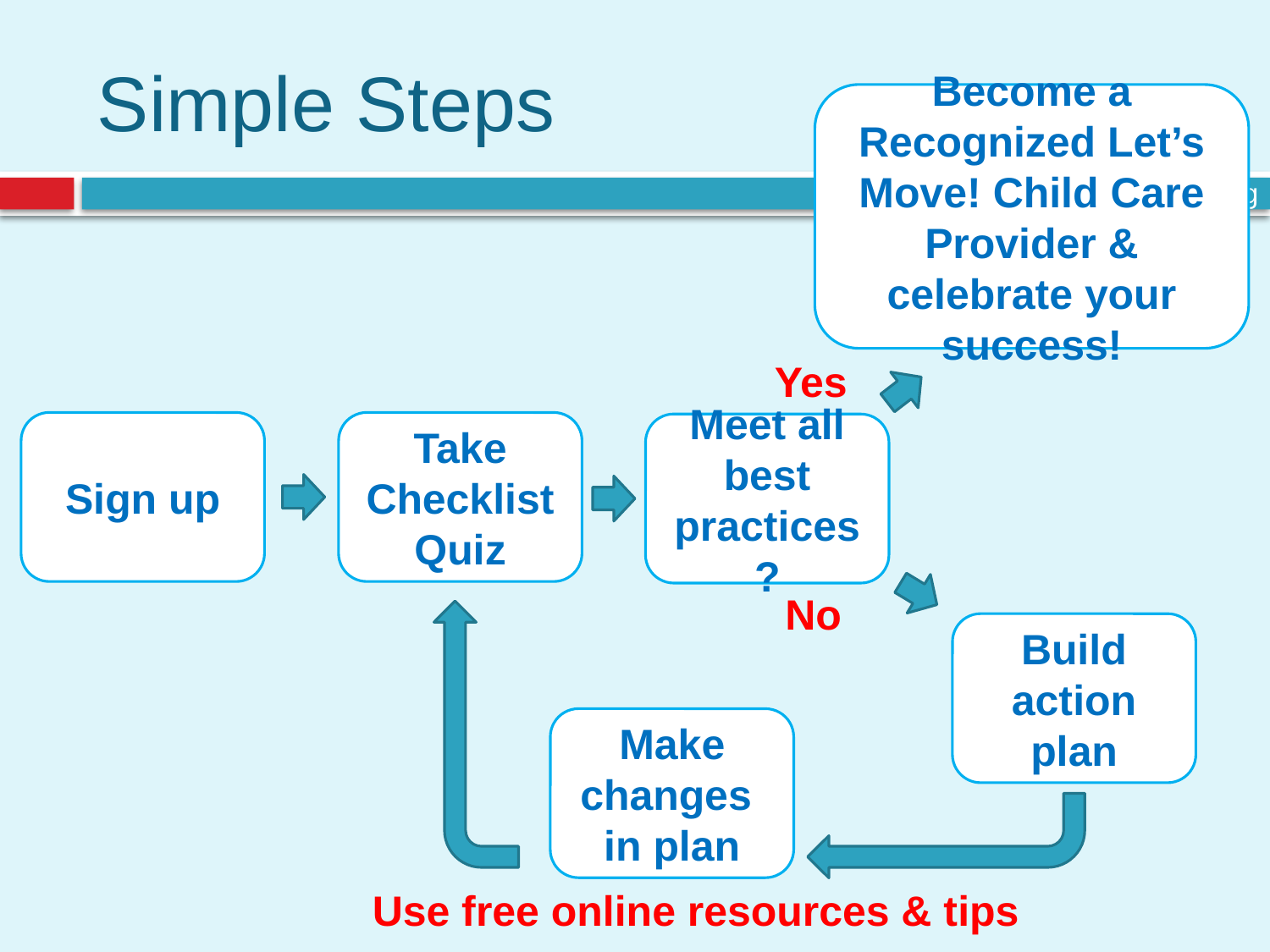

# Simple Steps
Become a Recognized Let’s Move! Child Care Provider & celebrate your success!
Yes

Sign up
Take Checklist Quiz
Meet all best practices?

No
Build action plan

Make changes
in plan

Use free online resources & tips